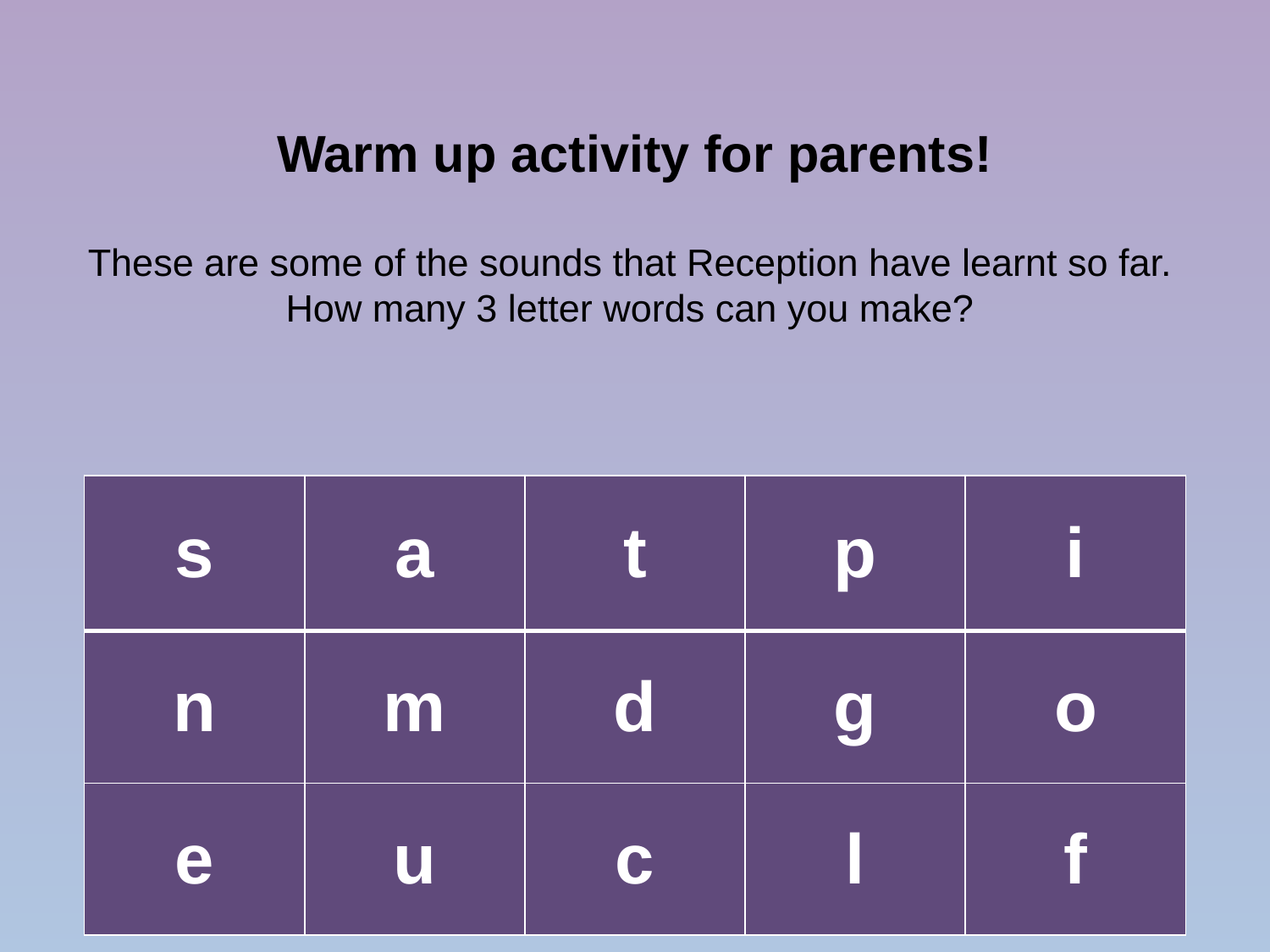

# Warm up activity for parents! These are some of the sounds that Reception have learnt so far. How many 3 letter words can you make?
| s | a | t | p | i |
| --- | --- | --- | --- | --- |
| n | m | d | g | o |
| e | u | c | l | f |